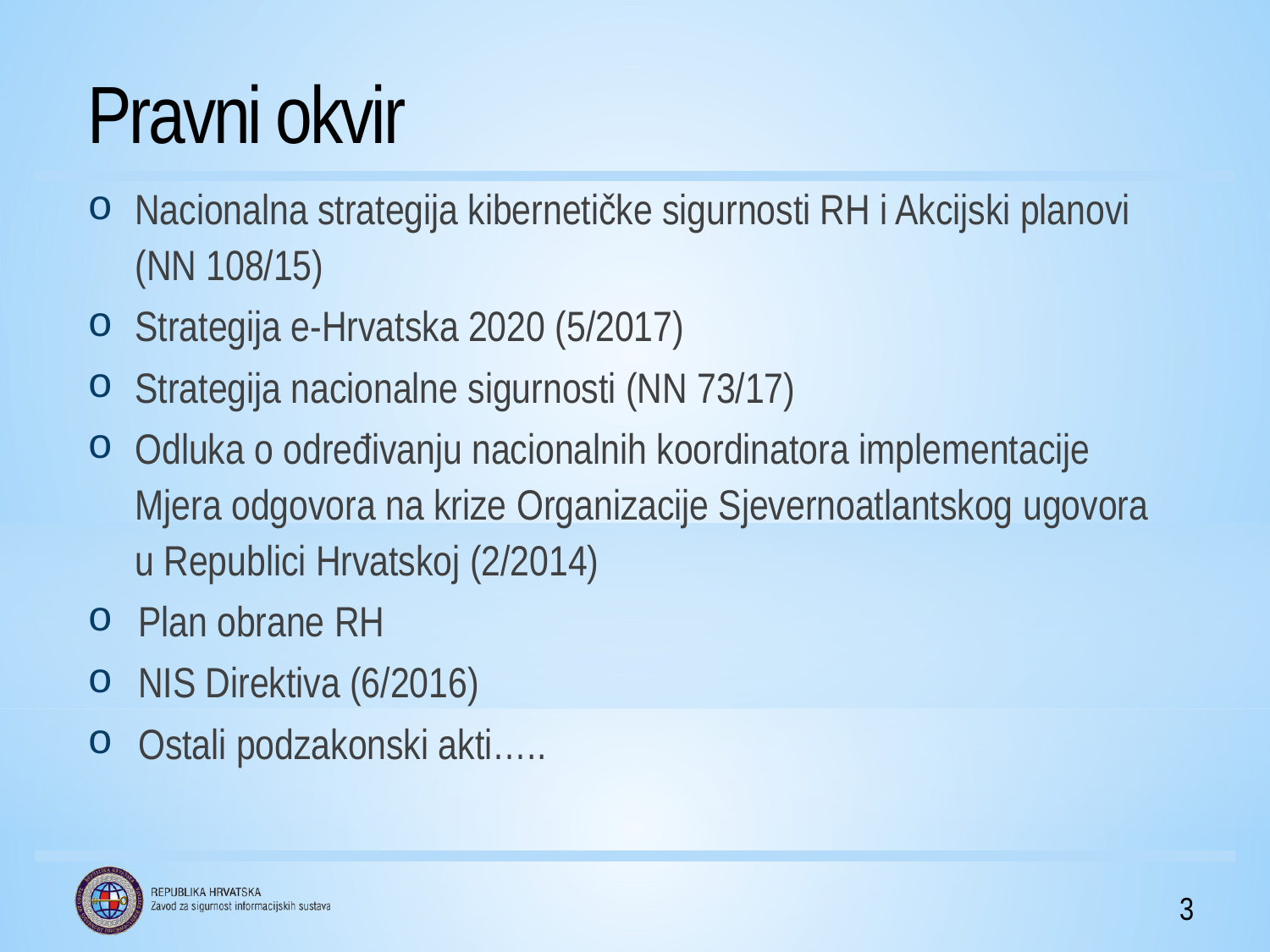

# Pravni okvir
Nacionalna strategija kibernetičke sigurnosti RH i Akcijski planovi (NN 108/15)
Strategija e-Hrvatska 2020 (5/2017)
Strategija nacionalne sigurnosti (NN 73/17)
Odluka o određivanju nacionalnih koordinatora implementacije Mjera odgovora na krize Organizacije Sjevernoatlantskog ugovora u Republici Hrvatskoj (2/2014)
Plan obrane RH
NIS Direktiva (6/2016)
Ostali podzakonski akti…..
3